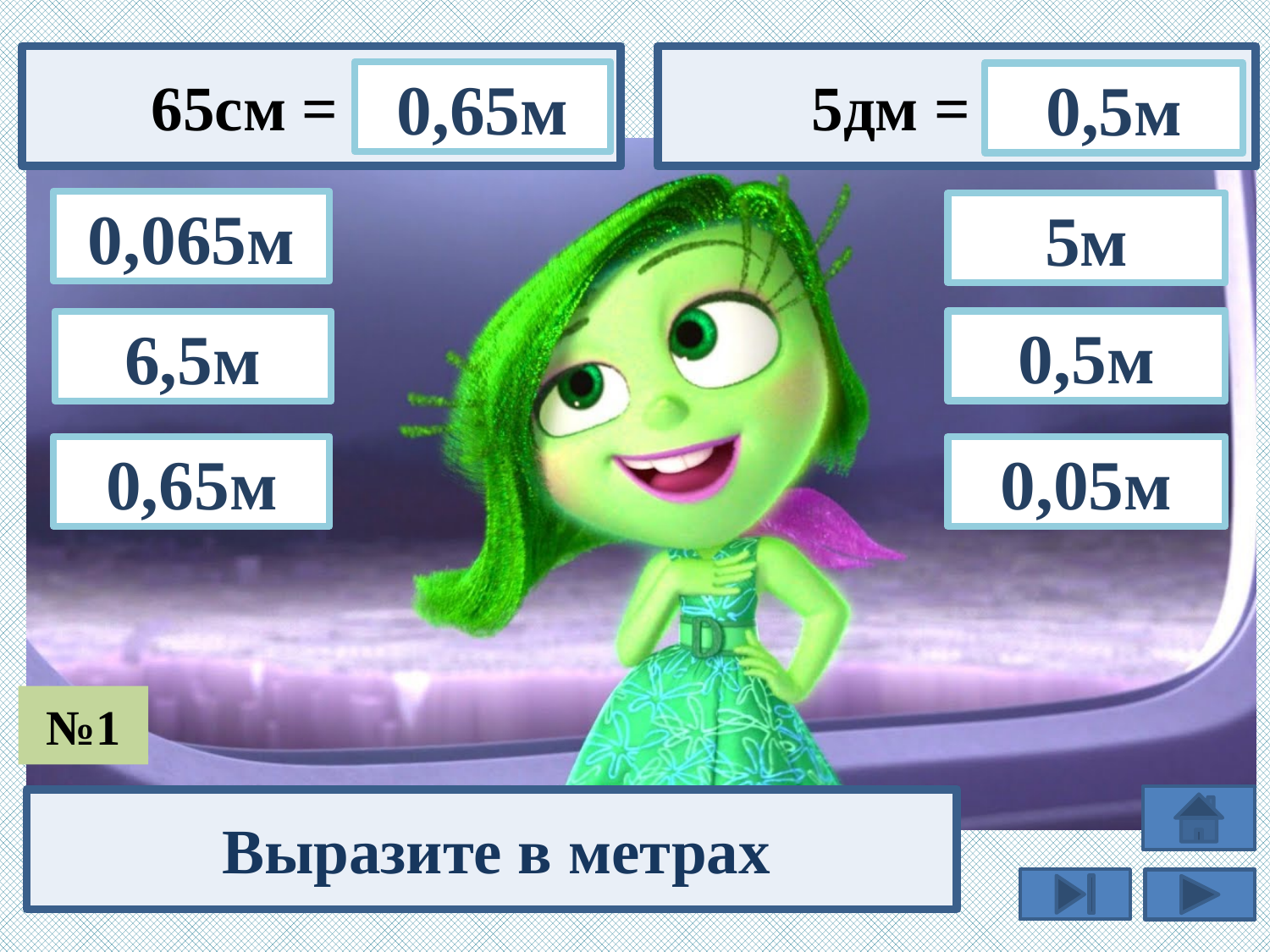

65см =
       5дм =
0,65м
0,5м
0,065м
5м
0,5м
6,5м
0,05м
0,65м
№1

Выразите в метрах